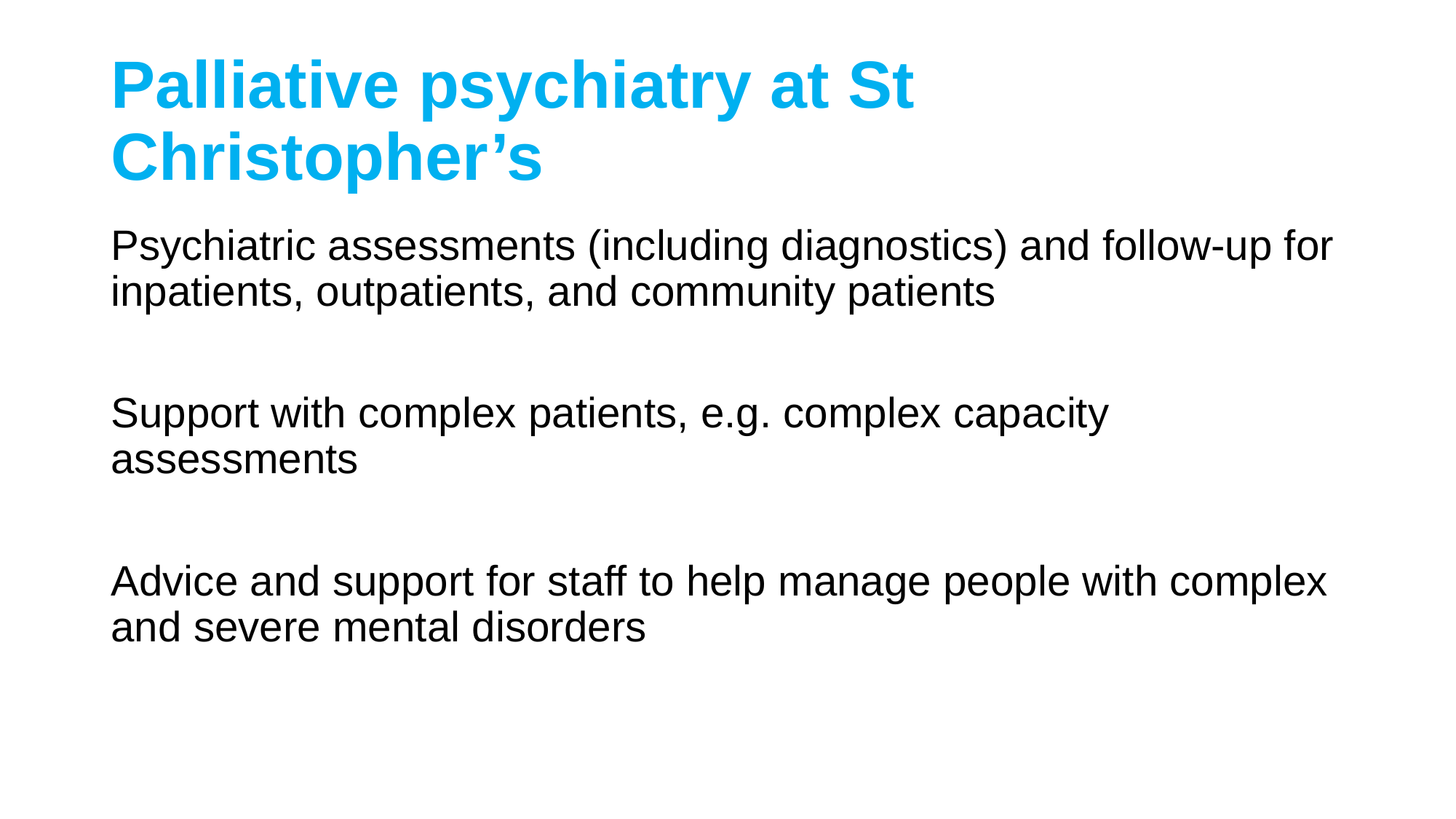

# Palliative psychiatry at St Christopher’s
Psychiatric assessments (including diagnostics) and follow-up for inpatients, outpatients, and community patients

Support with complex patients, e.g. complex capacity assessments

Advice and support for staff to help manage people with complex and severe mental disorders